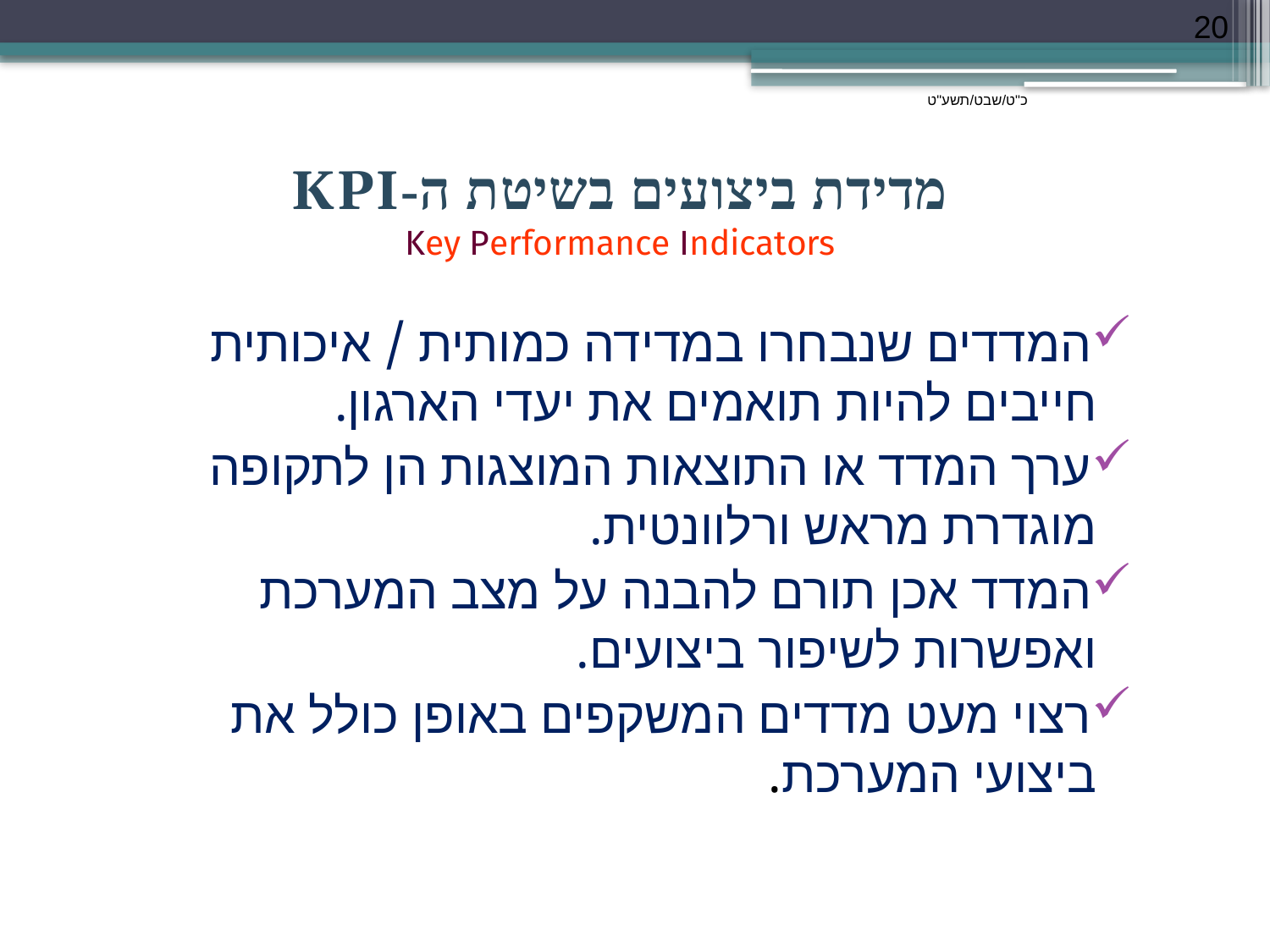

20
כ"ט/שבט/תשע"ט
# מדידת ביצועים בשיטת ה-KPI Key Performance Indicators
המדדים שנבחרו במדידה כמותית / איכותית חייבים להיות תואמים את יעדי הארגון.
ערך המדד או התוצאות המוצגות הן לתקופה מוגדרת מראש ורלוונטית.
המדד אכן תורם להבנה על מצב המערכת ואפשרות לשיפור ביצועים.
רצוי מעט מדדים המשקפים באופן כולל את ביצועי המערכת.